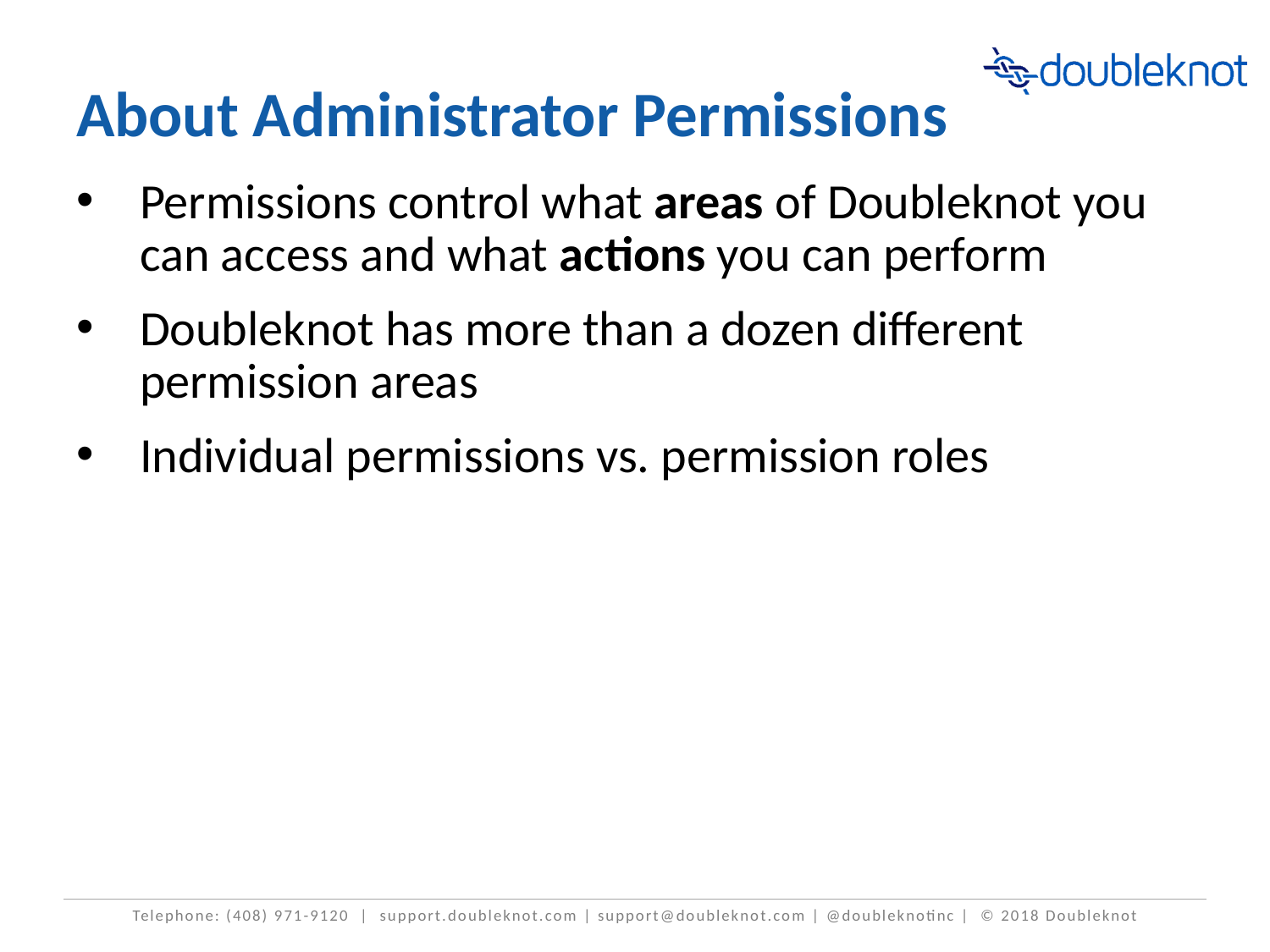

# About Administrator Permissions
Permissions control what areas of Doubleknot you can access and what actions you can perform
Doubleknot has more than a dozen different permission areas
Individual permissions vs. permission roles